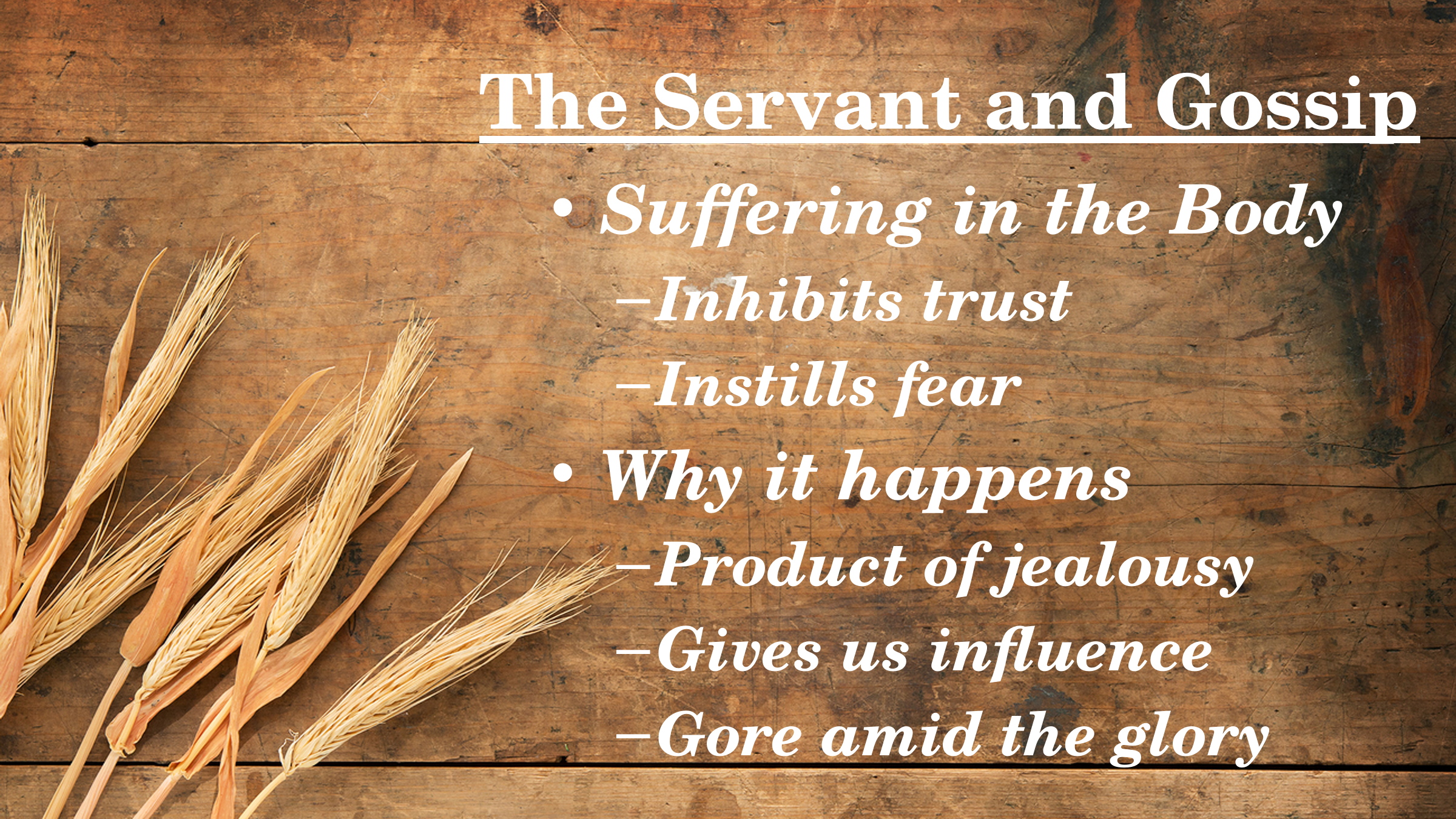

# The Servant and Gossip
Suffering in the Body
Inhibits trust
Instills fear
Why it happens
Product of jealousy
Gives us influence
Gore amid the glory